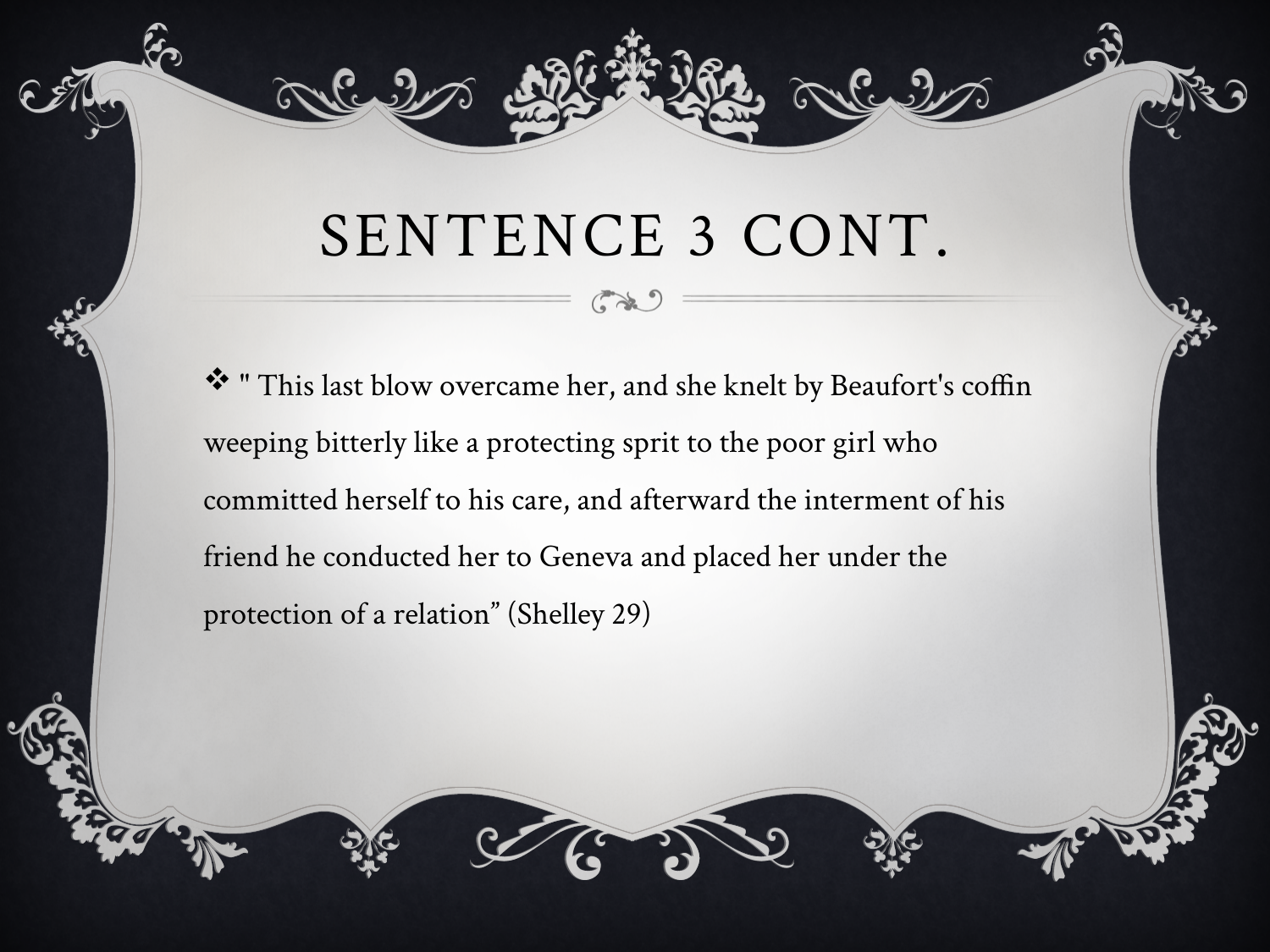

# Sentence 3 cont.
 " This last blow overcame her, and she knelt by Beaufort's coffin weeping bitterly like a protecting sprit to the poor girl who committed herself to his care, and afterward the interment of his friend he conducted her to Geneva and placed her under the protection of a relation” (Shelley 29)